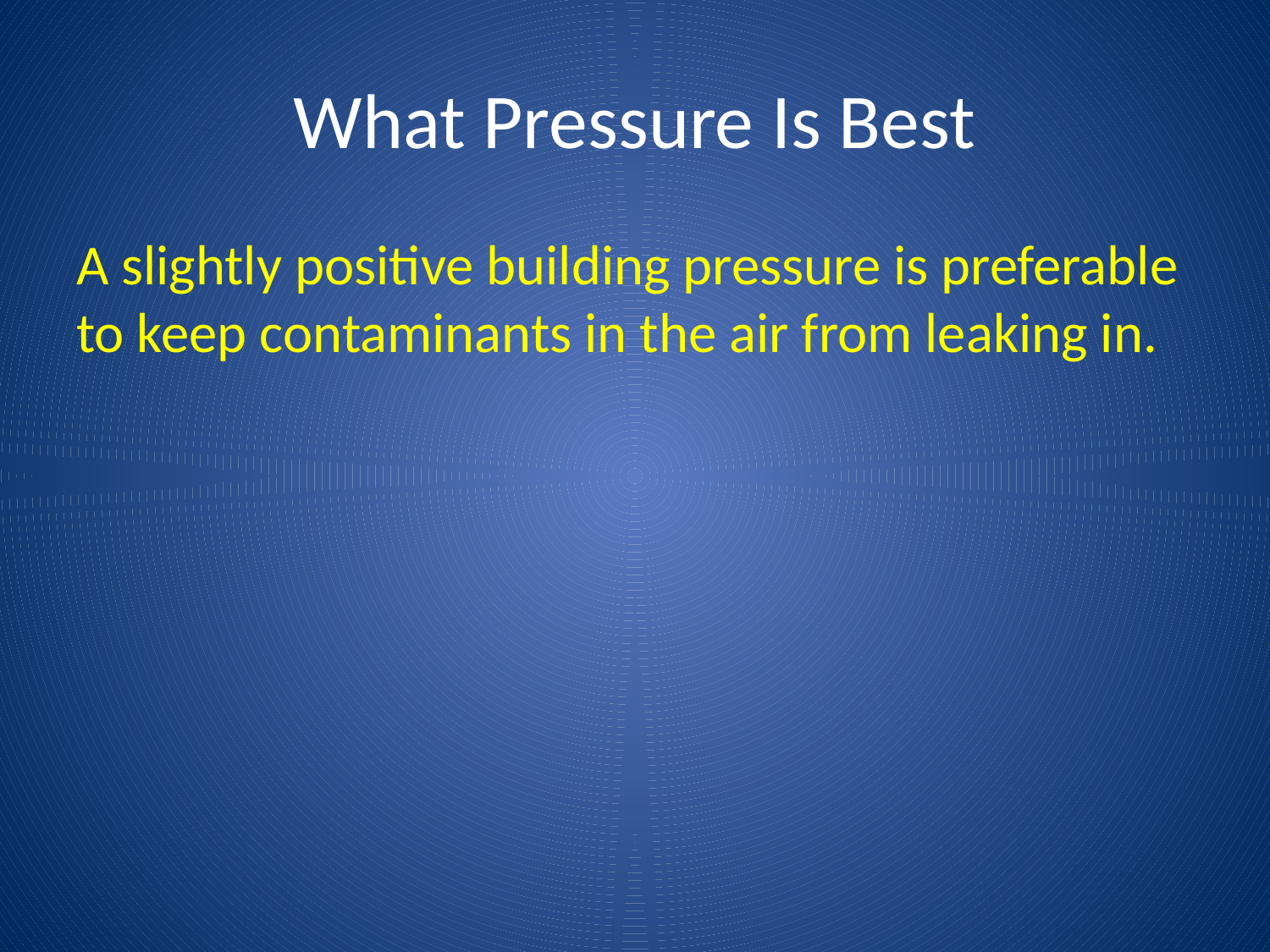

# What Pressure Is Best
A slightly positive building pressure is preferable to keep contaminants in the air from leaking in.